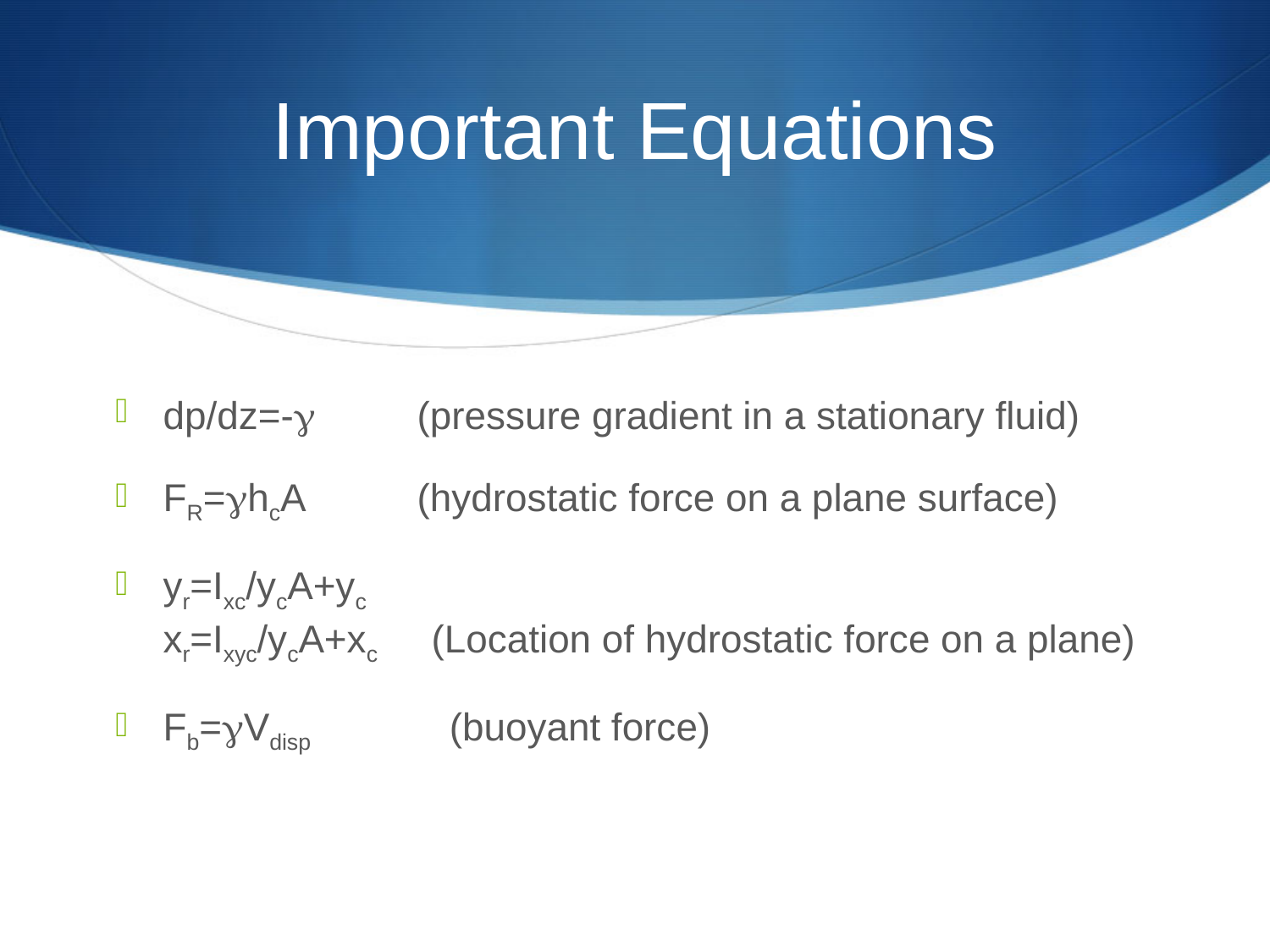

# Important Equations
dp/dz=-γ 	(pressure gradient in a stationary fluid)
FR=γhcA 	(hydrostatic force on a plane surface)
yr=Ixc/ycA+yc
xr=Ixyc/ycA+xc     (Location of hydrostatic force on a plane)
Fb=γVdisp	   (buoyant force)